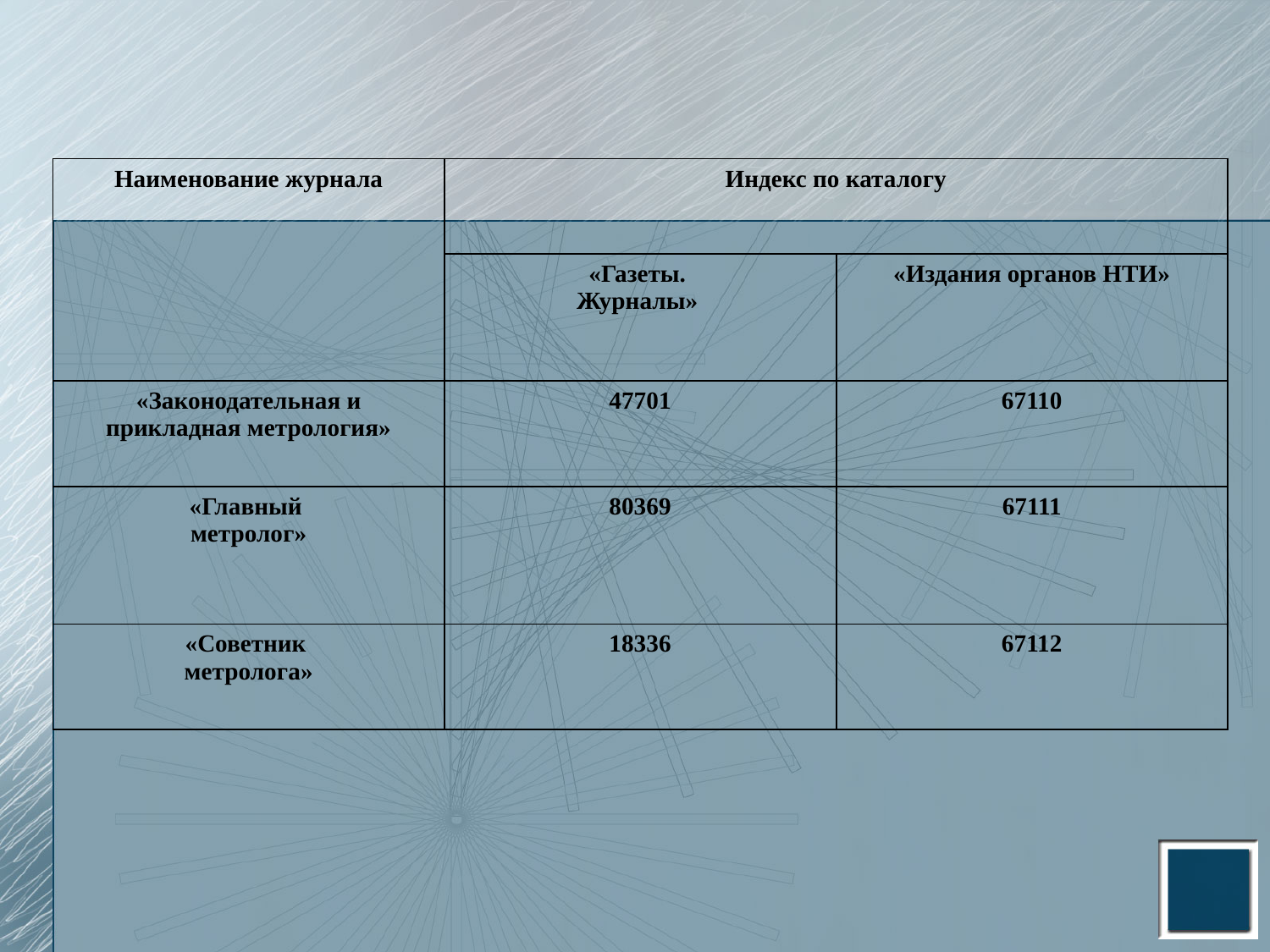

| Наименование журнала | Индекс по каталогу |  |
| --- | --- | --- |
|  | «Газеты. Журналы» | «Издания органов НТИ» |
| «Законодательная и прикладная метрология» | 47701 | 67110 |
| «Главный метролог» | 80369 | 67111 |
| «Советник метролога» | 18336 | 67112 |